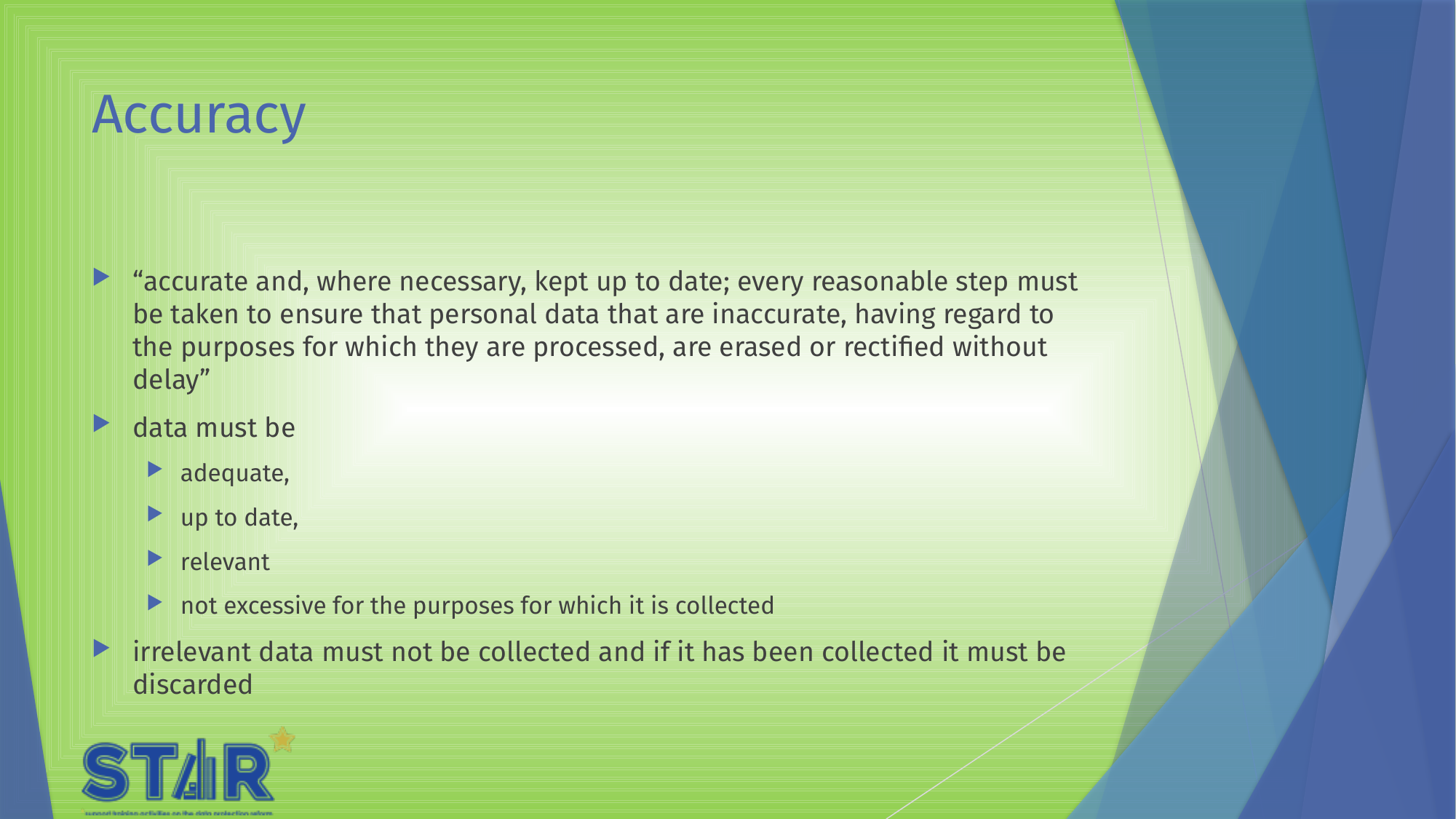

# Accuracy
“accurate and, where necessary, kept up to date; every reasonable step must be taken to ensure that personal data that are inaccurate, having regard to the purposes for which they are processed, are erased or rectified without delay”
data must be
adequate,
up to date,
relevant
not excessive for the purposes for which it is collected
irrelevant data must not be collected and if it has been collected it must be discarded